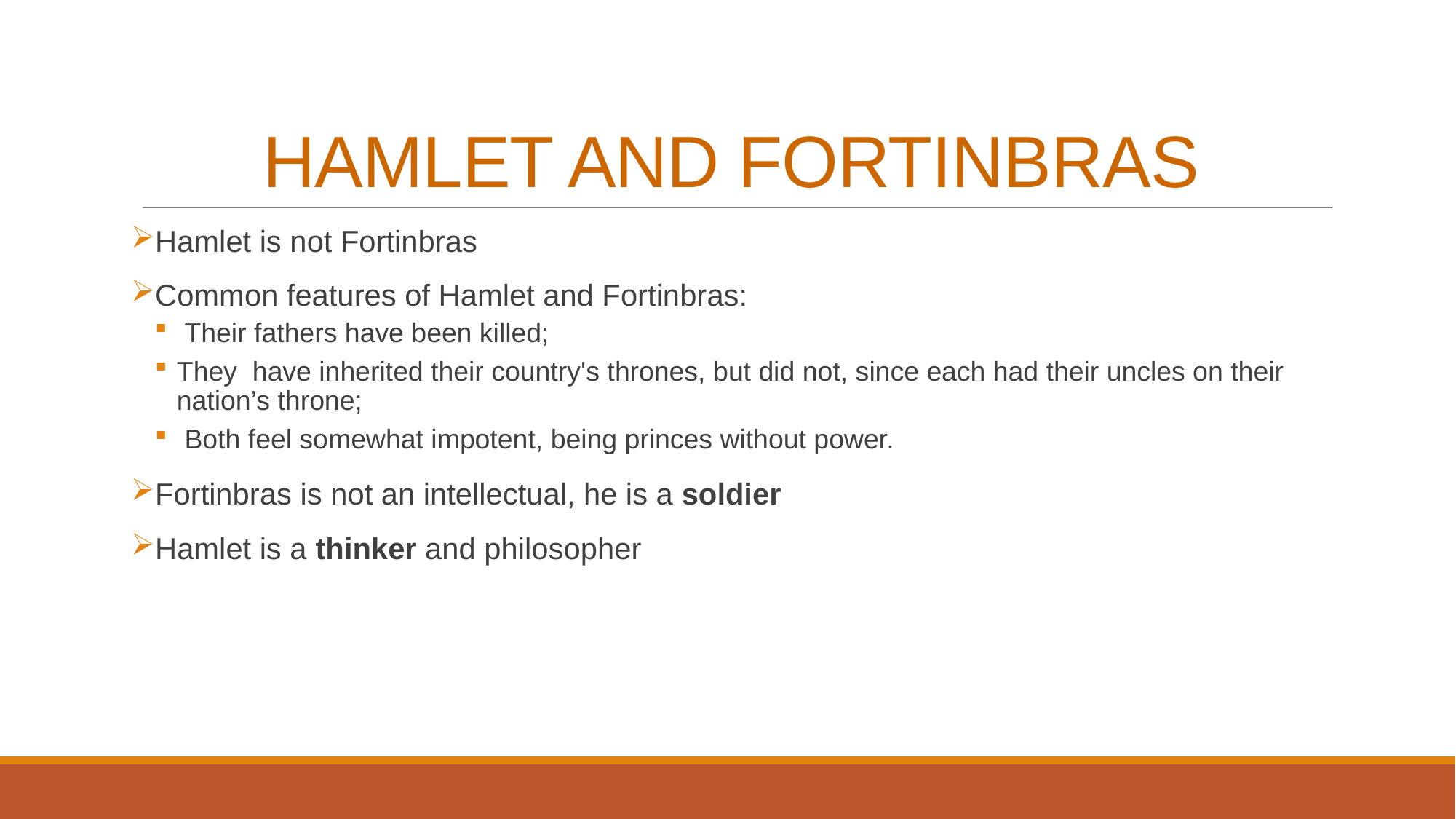

# HAMLET AND FORTINBRAS
Hamlet is not Fortinbras
Common features of Hamlet and Fortinbras:
 Their fathers have been killed;
They  have inherited their country's thrones, but did not, since each had their uncles on their nation’s throne;
 Both feel somewhat impotent, being princes without power.
Fortinbras is not an intellectual, he is a soldier
Hamlet is a thinker and philosopher